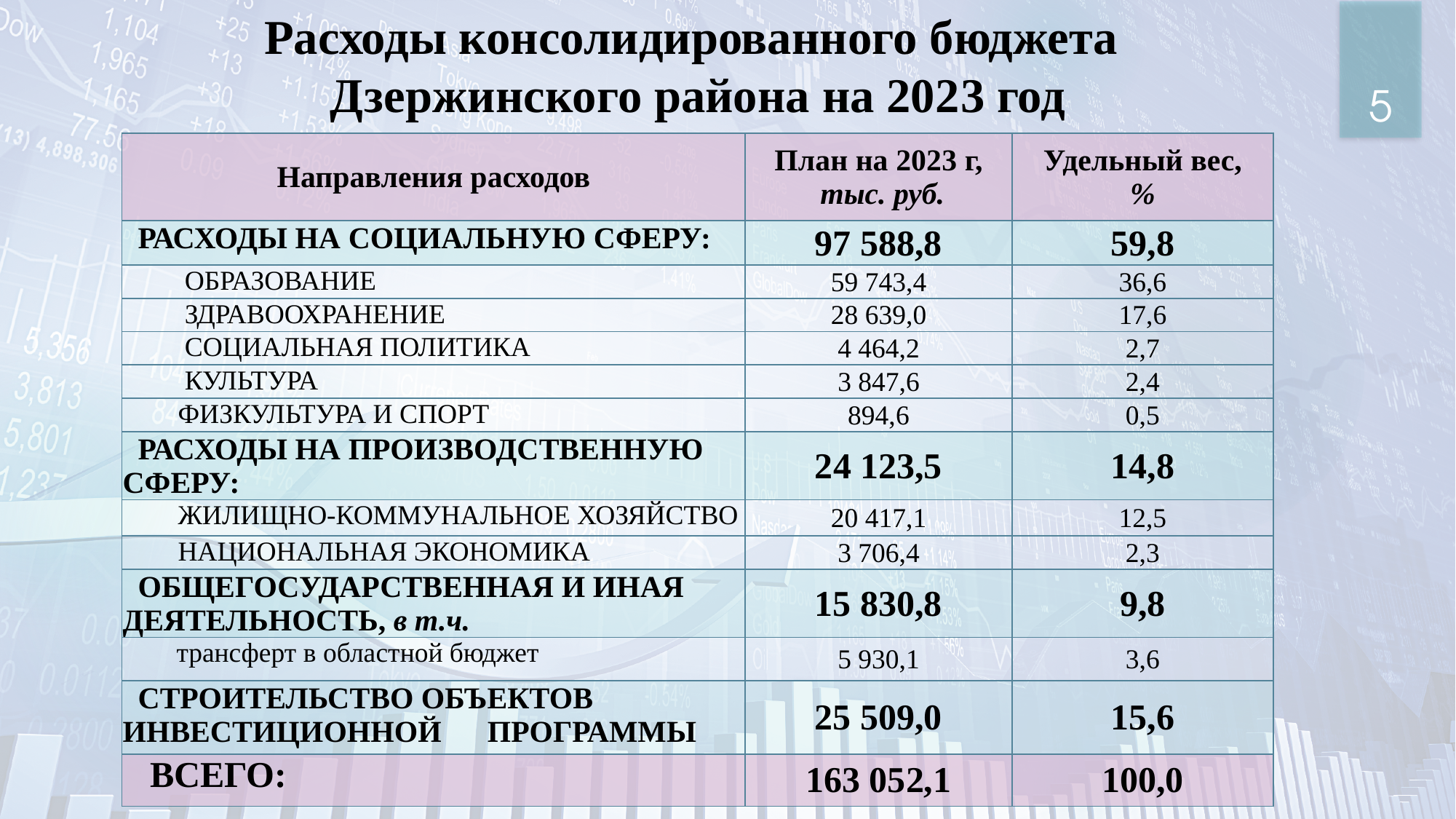

# Расходы консолидированного бюджета Дзержинского района на 2023 год
5
| Направления расходов | План на 2023 г, тыс. руб. | Удельный вес, % |
| --- | --- | --- |
| РАСХОДЫ НА СОЦИАЛЬНУЮ СФЕРУ: | 97 588,8 | 59,8 |
| ОБРАЗОВАНИЕ | 59 743,4 | 36,6 |
| ЗДРАВООХРАНЕНИЕ | 28 639,0 | 17,6 |
| СОЦИАЛЬНАЯ ПОЛИТИКА | 4 464,2 | 2,7 |
| КУЛЬТУРА | 3 847,6 | 2,4 |
| ФИЗКУЛЬТУРА И СПОРТ | 894,6 | 0,5 |
| РАСХОДЫ НА ПРОИЗВОДСТВЕННУЮ СФЕРУ: | 24 123,5 | 14,8 |
| ЖИЛИЩНО-КОММУНАЛЬНОЕ ХОЗЯЙСТВО | 20 417,1 | 12,5 |
| НАЦИОНАЛЬНАЯ ЭКОНОМИКА | 3 706,4 | 2,3 |
| ОБЩЕГОСУДАРСТВЕННАЯ И ИНАЯ ДЕЯТЕЛЬНОСТЬ, в т.ч. | 15 830,8 | 9,8 |
| трансферт в областной бюджет | 5 930,1 | 3,6 |
| СТРОИТЕЛЬСТВО ОБЪЕКТОВ ИНВЕСТИЦИОННОЙ ПРОГРАММЫ | 25 509,0 | 15,6 |
| ВСЕГО: | 163 052,1 | 100,0 |